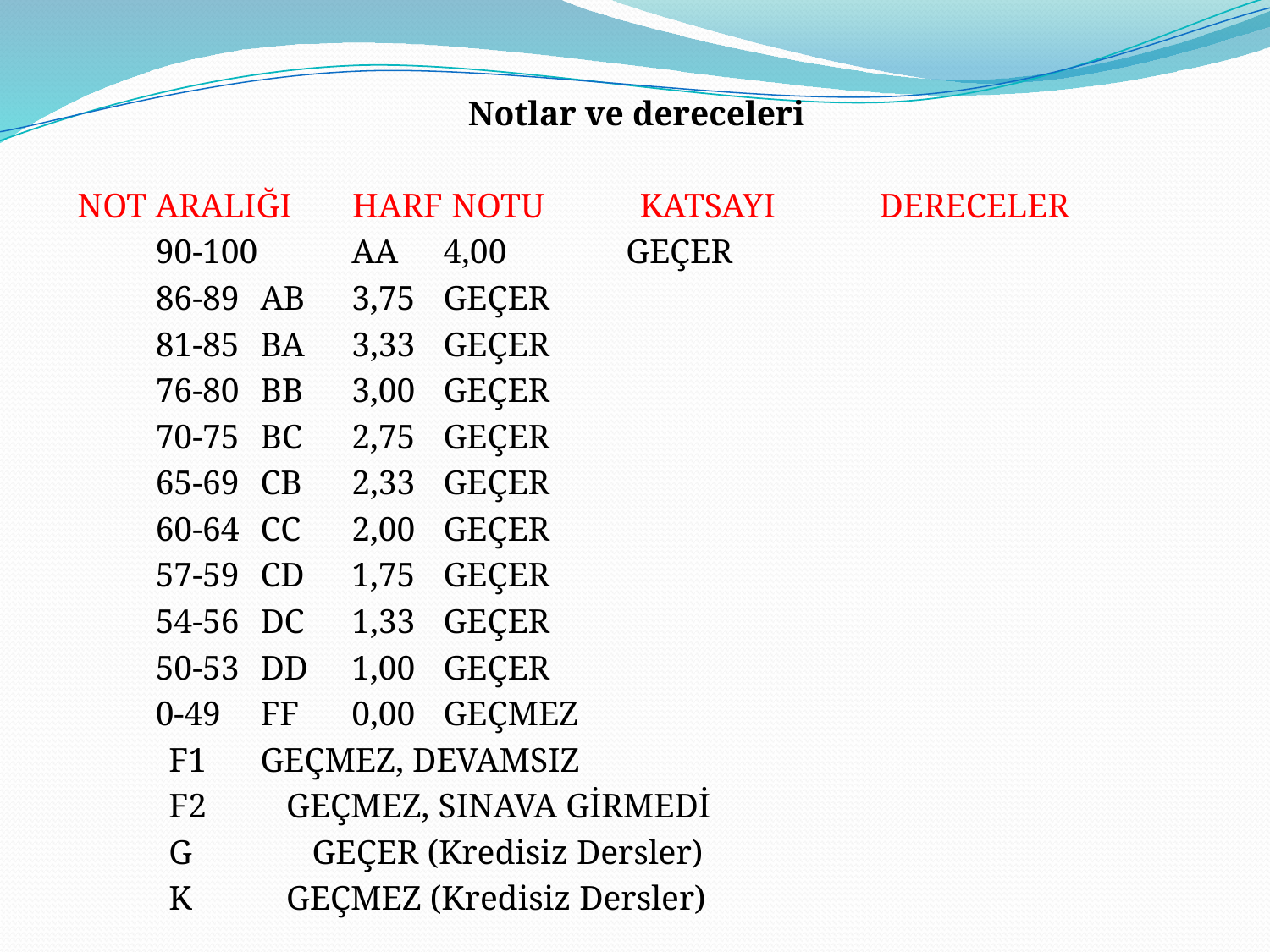

Notlar ve dereceleri

NOT ARALIĞI       HARF NOTU           KATSAYI            DERECELER
         90-100 		AA 		4,00 		GEÇER
         86-89 		AB 		3,75 		GEÇER
         81-85 		BA 		3,33 		GEÇER
         76-80 		BB 		3,00 		GEÇER
         70-75 		BC 		2,75 		GEÇER
         65-69 		CB 		2,33 		GEÇER
         60-64 		CC 		2,00 		GEÇER
         57-59 		CD 		1,75 		GEÇER
         54-56 		DC 		1,33 		GEÇER
         50-53 		DD 		1,00 		GEÇER
         0-49 		FF 		0,00 		GEÇMEZ
			F1 			GEÇMEZ, DEVAMSIZ
			F2 		   GEÇMEZ, SINAVA GİRMEDİ
			G		      GEÇER (Kredisiz Dersler)
			K 		   GEÇMEZ (Kredisiz Dersler)